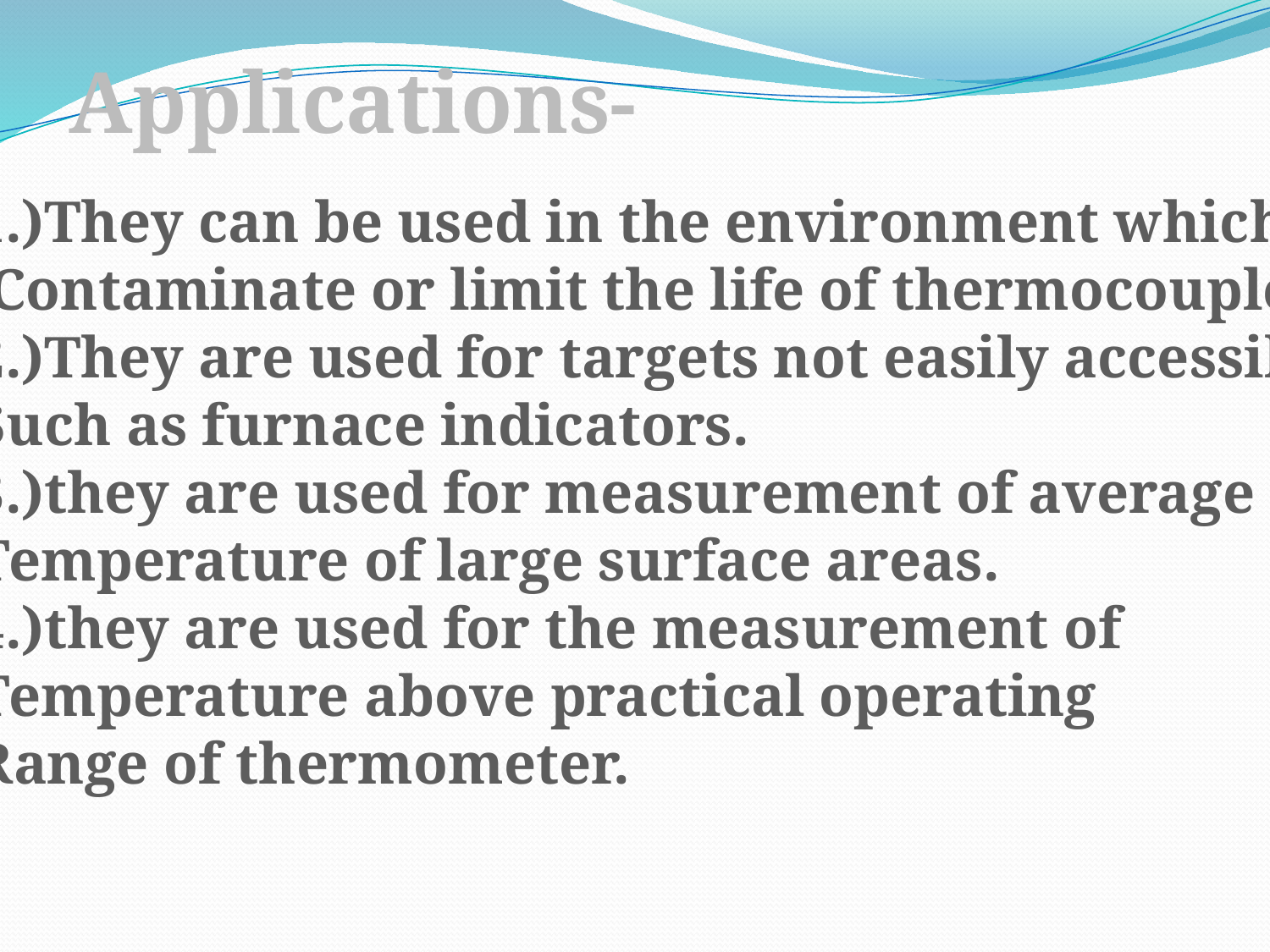

Applications-

1.)They can be used in the environment which
 Contaminate or limit the life of thermocouple.
2.)They are used for targets not easily accessible
Such as furnace indicators.
3.)they are used for measurement of average
Temperature of large surface areas.
4.)they are used for the measurement of
Temperature above practical operating
Range of thermometer.